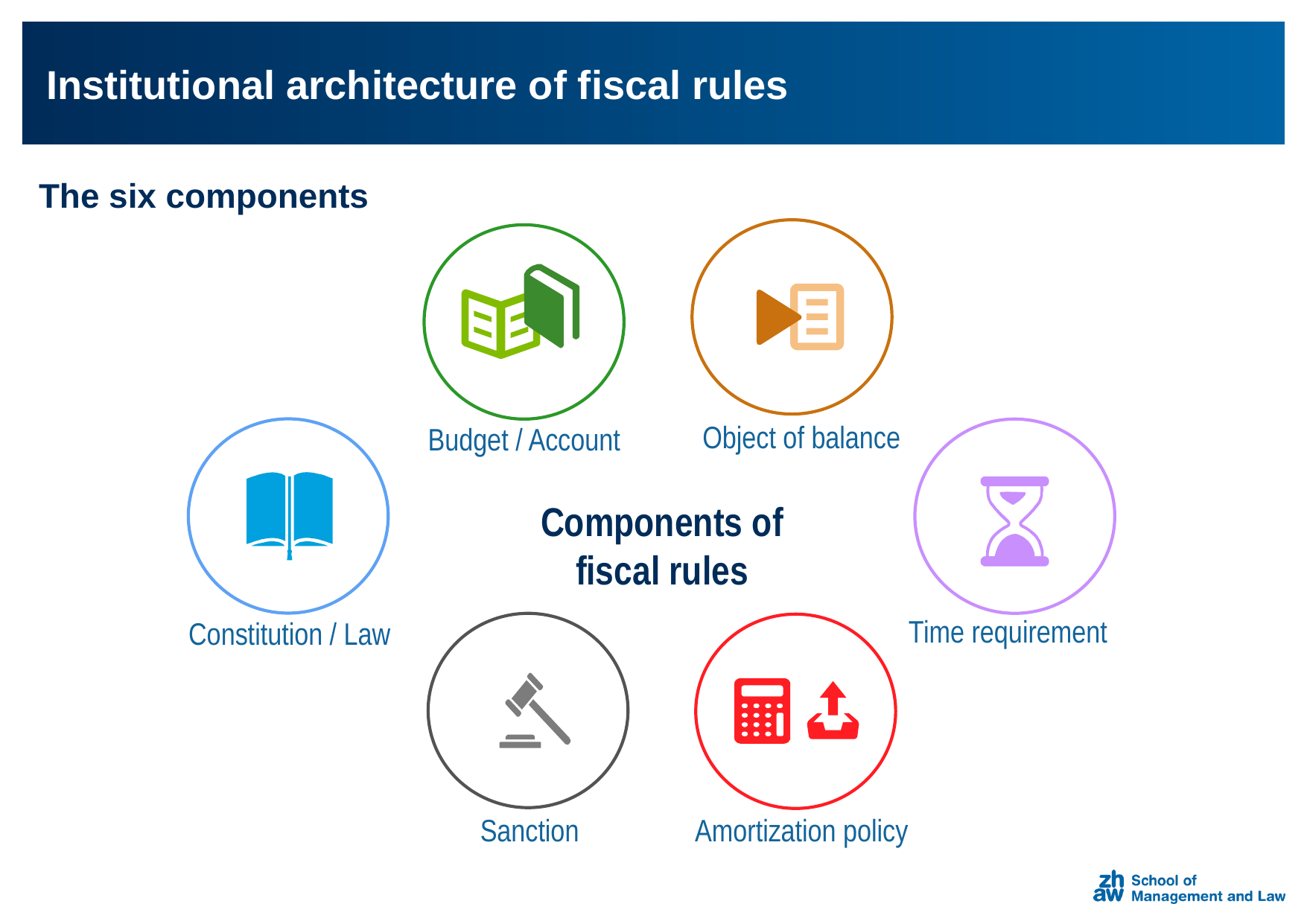

# Institutional architecture of fiscal rules
The six components

Object of balance
t

Budget / Account

Constitution / Law

Time requirement
Components of
fiscal rules

Sanction

Amortization policy